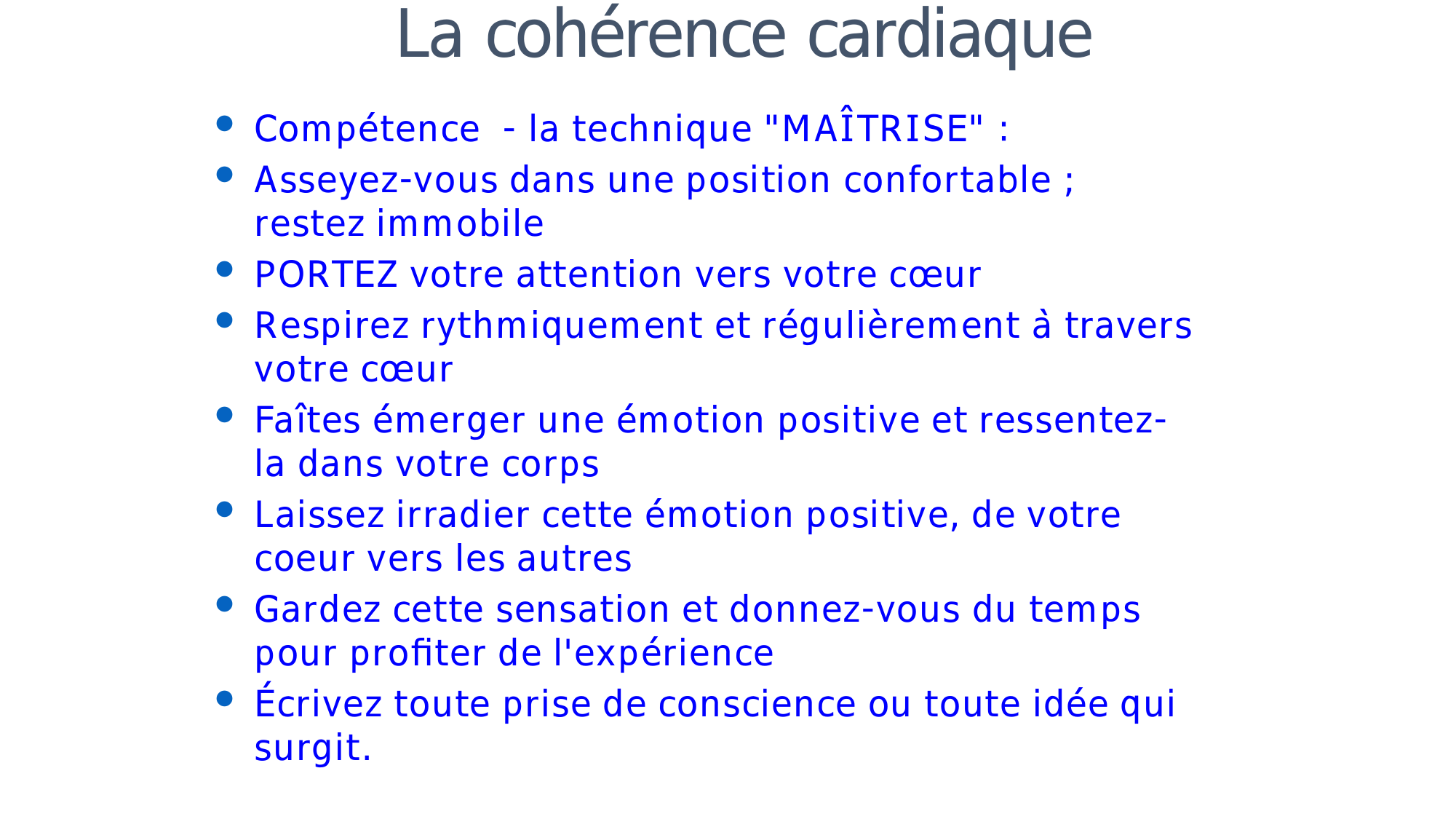

La cohérence cardiaque
Compétence  - la technique "MAÎTRISE" :
Asseyez-vous dans une position confortable ; restez immobile
PORTEZ votre attention vers votre cœur
Respirez rythmiquement et régulièrement à travers votre cœur
Faîtes émerger une émotion positive et ressentez-la dans votre corps
Laissez irradier cette émotion positive, de votre coeur vers les autres
Gardez cette sensation et donnez-vous du temps pour profiter de l'expérience
Écrivez toute prise de conscience ou toute idée qui surgit.